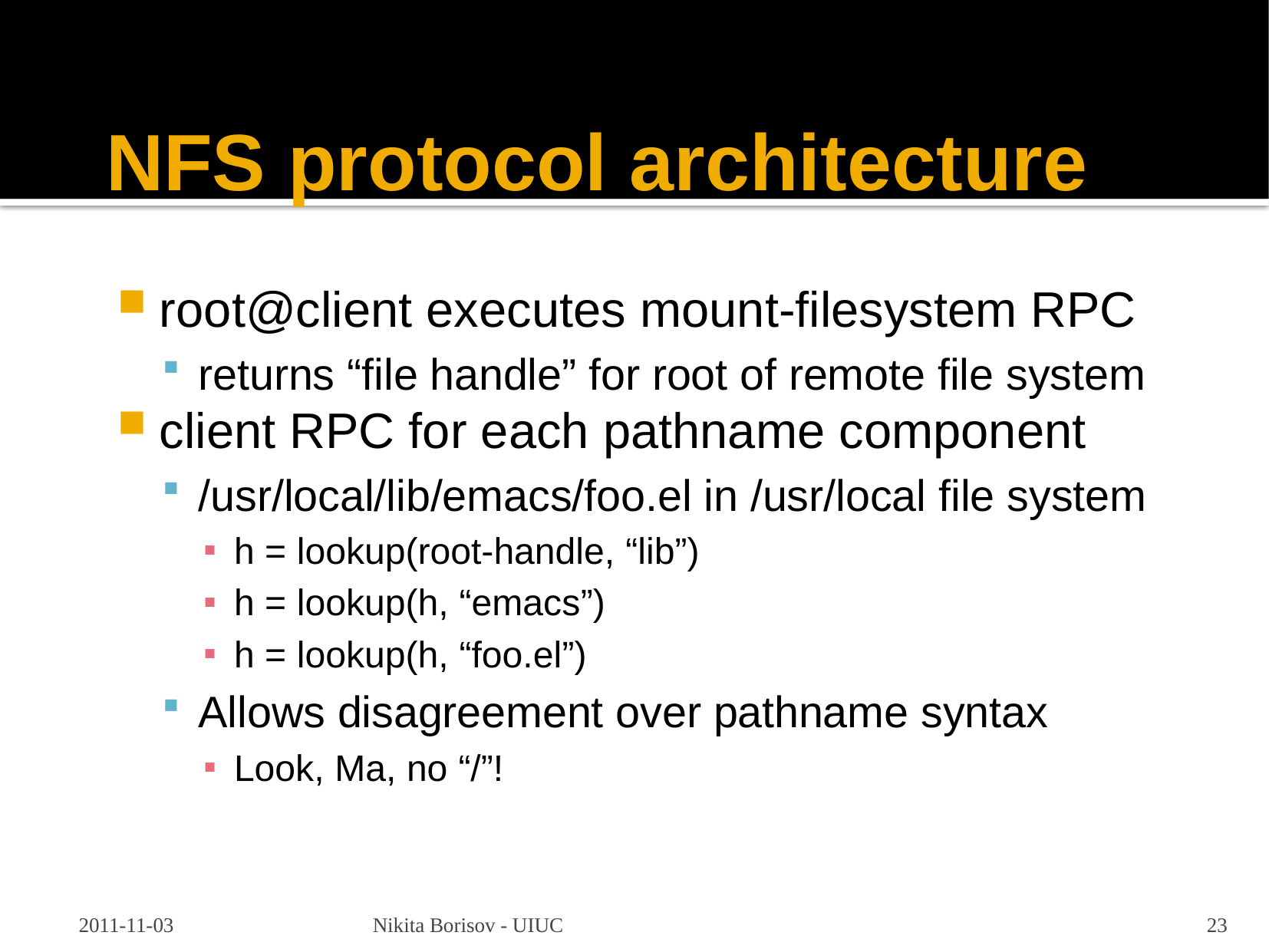

# NFS protocol architecture
root@client executes mount-filesystem RPC
returns “file handle” for root of remote file system
client RPC for each pathname component
/usr/local/lib/emacs/foo.el in /usr/local file system
h = lookup(root-handle, “lib”)
h = lookup(h, “emacs”)
h = lookup(h, “foo.el”)
Allows disagreement over pathname syntax
Look, Ma, no “/”!
2011-11-03
Nikita Borisov - UIUC
23